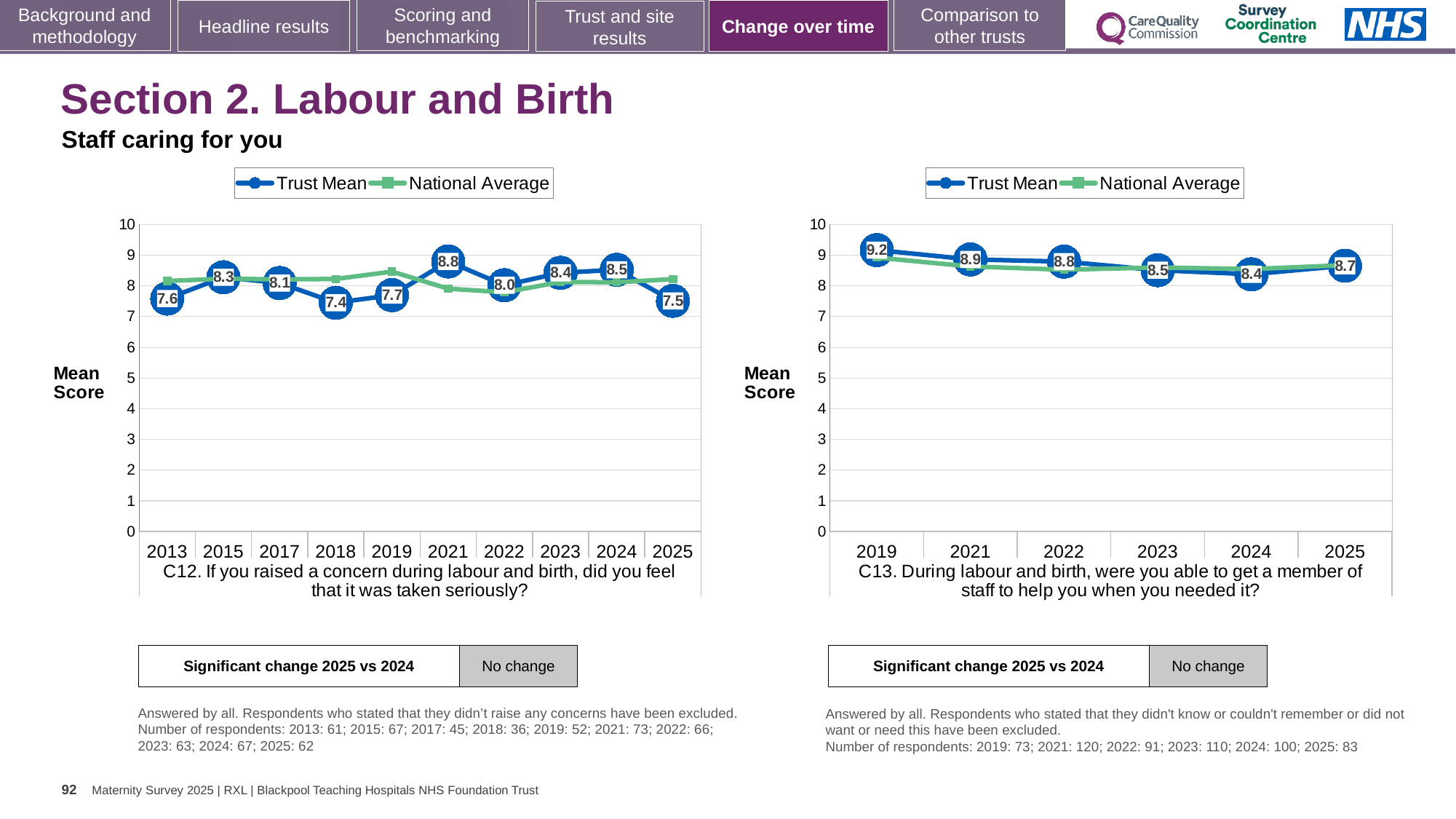

# Section 2. Labour and Birth
Staff caring for you

### Chart

| Category | Trust Mean | National Average |
|---|---|---|
| 2013 | 7.585983073234644 | 8.157592435949578 |
| 2015 | 8.278869832544958 | 8.231286407002743 |
| 2017 | 8.091914272508482 | 8.209526431808271 |
| 2018 | 7.449007129554936 | 8.222952342438466 |
| 2019 | 7.698591675461113 | 8.463532294237524 |
| 2021 | 8.794435601135872 | 7.906862493308793 |
| 2022 | 8.019619417131977 | 7.791458642067123 |
| 2023 | 8.424026302843524 | 8.124799036139482 |
| 2024 | 8.522787219416413 | 8.1158244709256 |
| 2025 | 7.513074958364973 | 8.218515046342775 |

### Chart

| Category | Trust Mean | National Average |
|---|---|---|
| 2019 | 9.164893309366407 | 8.9206776618865 |
| 2021 | 8.860328100496416 | 8.63071990263128 |
| 2022 | 8.788837960432462 | 8.52603632657797 |
| 2023 | 8.509987252029378 | 8.598794893565366 |
| 2024 | 8.376288569642735 | 8.54587611806388 |
| 2025 | 8.655016264479638 | 8.674227001498222 |
| Significant change 2025 vs 2024 | No change |
| --- | --- |
| Significant change 2025 vs 2024 | No change |
| --- | --- |
Answered by all. Respondents who stated that they didn’t raise any concerns have been excluded.
Number of respondents: 2013: 61; 2015: 67; 2017: 45; 2018: 36; 2019: 52; 2021: 73; 2022: 66; 2023: 63; 2024: 67; 2025: 62
Answered by all. Respondents who stated that they didn't know or couldn't remember or did not want or need this have been excluded.
Number of respondents: 2019: 73; 2021: 120; 2022: 91; 2023: 110; 2024: 100; 2025: 83
92